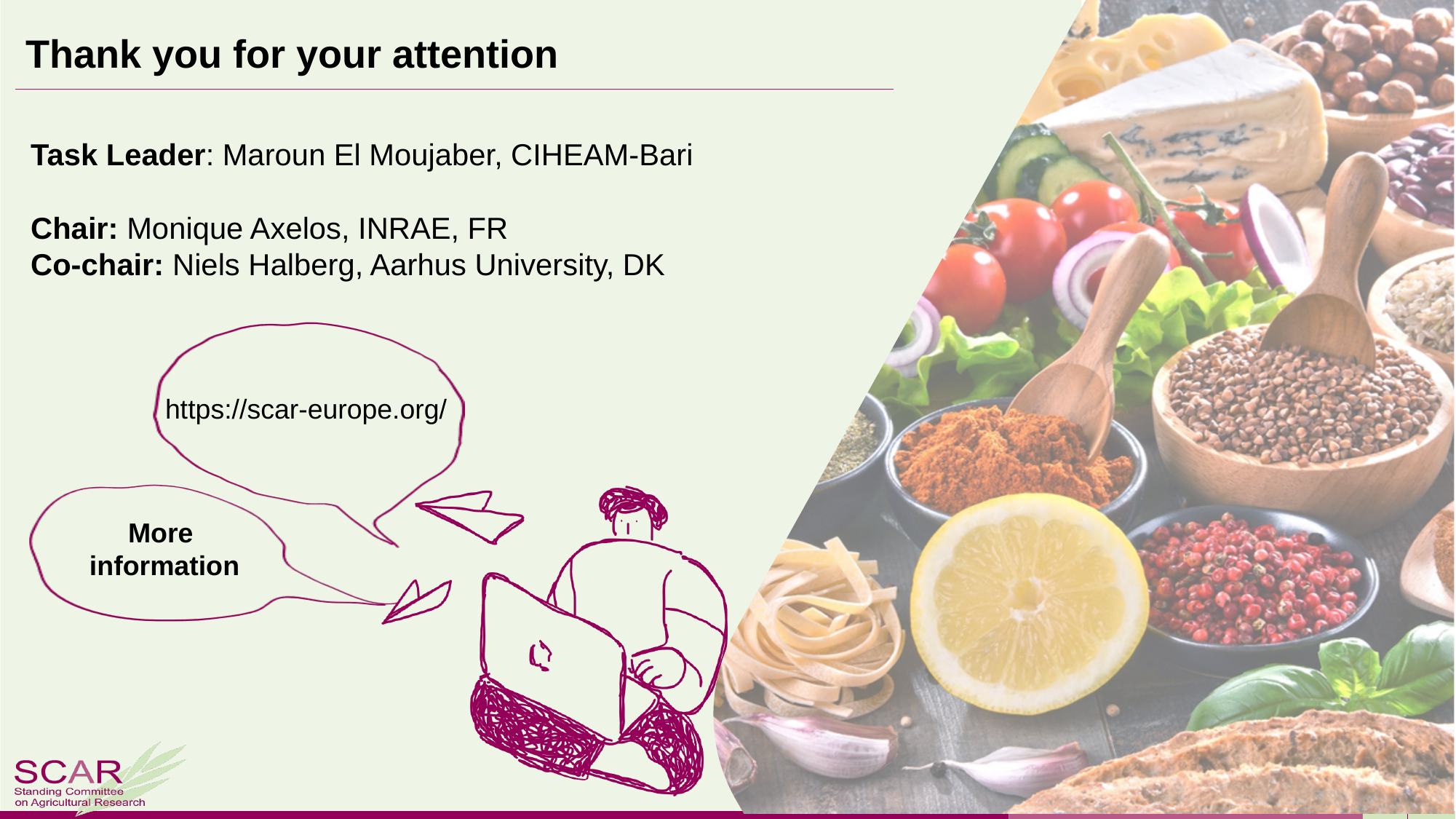

Task Leader: Maroun El Moujaber, CIHEAM-Bari

Chair: Monique Axelos, INRAE, FR
Co-chair: Niels Halberg, Aarhus University, DK
https://scar-europe.org/